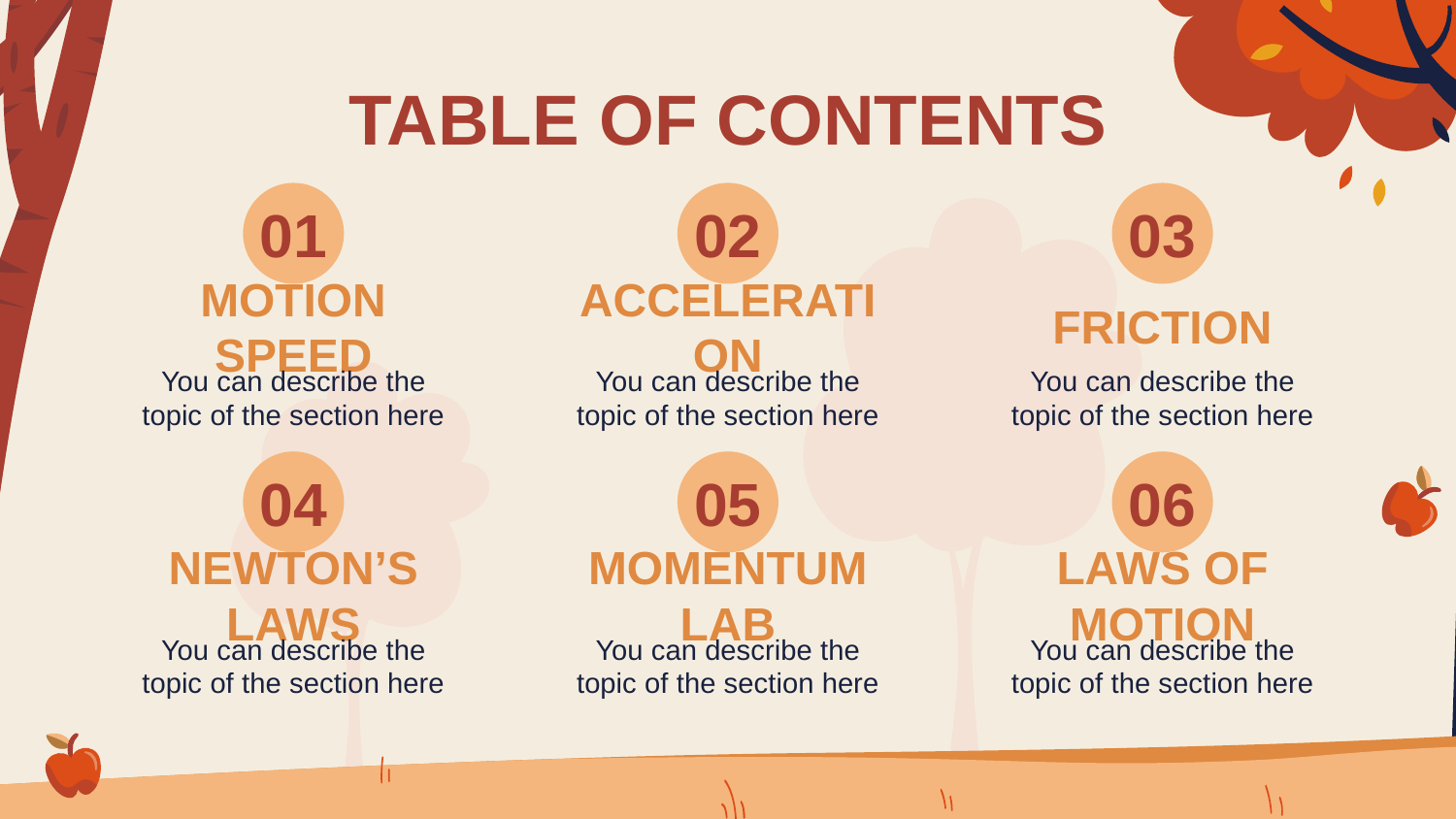

TABLE OF CONTENTS

01
02
03
# MOTION SPEED
ACCELERATION
FRICTION
You can describe the topic of the section here
You can describe the topic of the section here
You can describe the topic of the section here

04
05
06
NEWTON’S LAWS
MOMENTUM LAB
LAWS OF MOTION
You can describe the topic of the section here
You can describe the topic of the section here
You can describe the topic of the section here